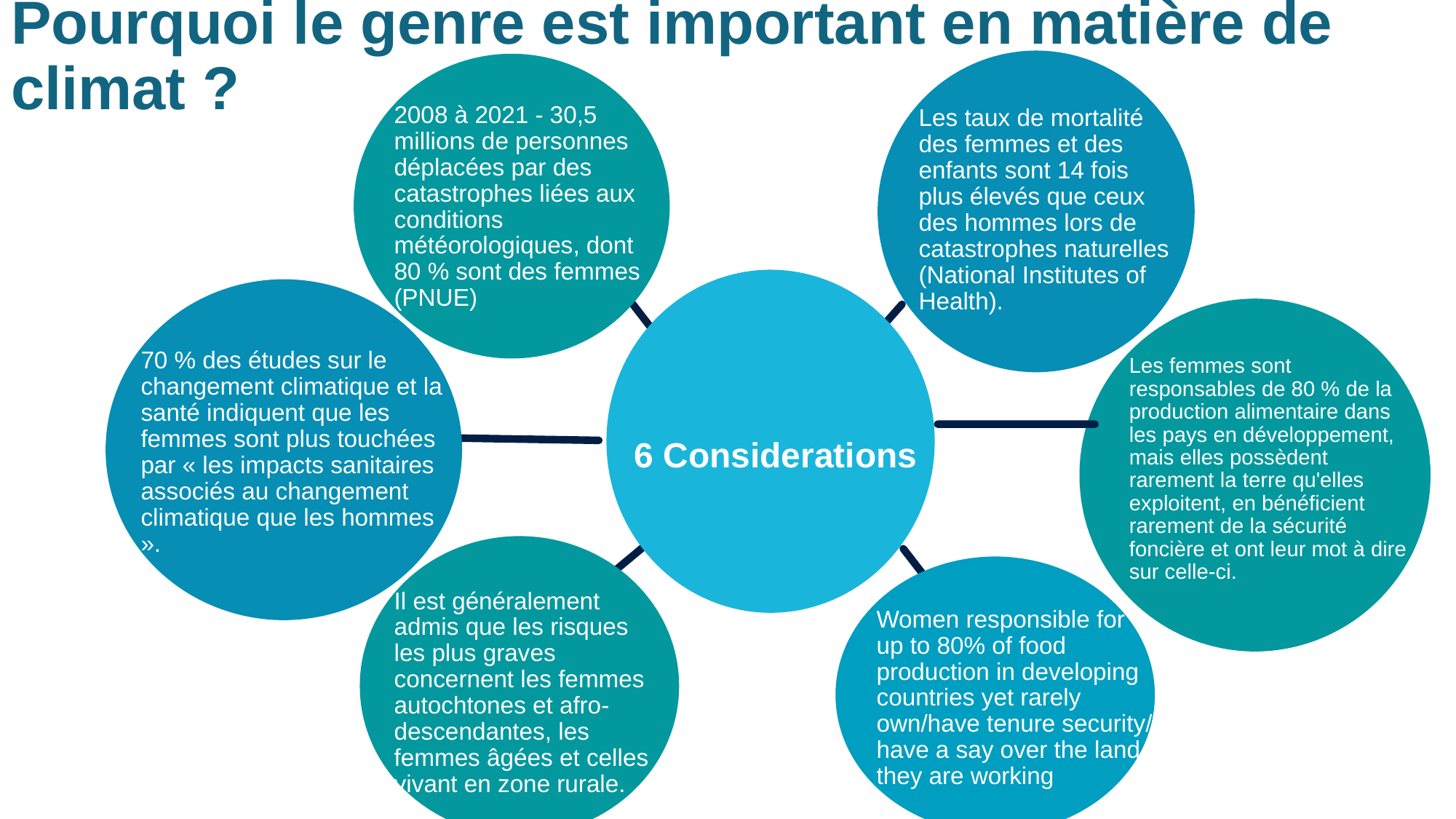

# Pourquoi le genre est important en matière de climat ?

Les taux de mortalité des femmes et des enfants sont 14 fois plus élevés que ceux des hommes lors de catastrophes naturelles (National Institutes of Health).

2008 à 2021 - 30,5 millions de personnes déplacées par des catastrophes liées aux conditions météorologiques, dont 80 % sont des femmes (PNUE)

70 % des études sur le changement climatique et la santé indiquent que les femmes sont plus touchées par « les impacts sanitaires associés au changement climatique que les hommes ».

Les femmes sont responsables de 80 % de la production alimentaire dans les pays en développement, mais elles possèdent rarement la terre qu'elles exploitent, en bénéficient rarement de la sécurité foncière et ont leur mot à dire sur celle-ci.
6 Considerations

Il est généralement admis que les risques les plus graves concernent les femmes autochtones et afro-descendantes, les femmes âgées et celles vivant en zone rurale.

Women responsible for up to 80% of food production in developing countries yet rarely own/have tenure security/ have a say over the land they are working